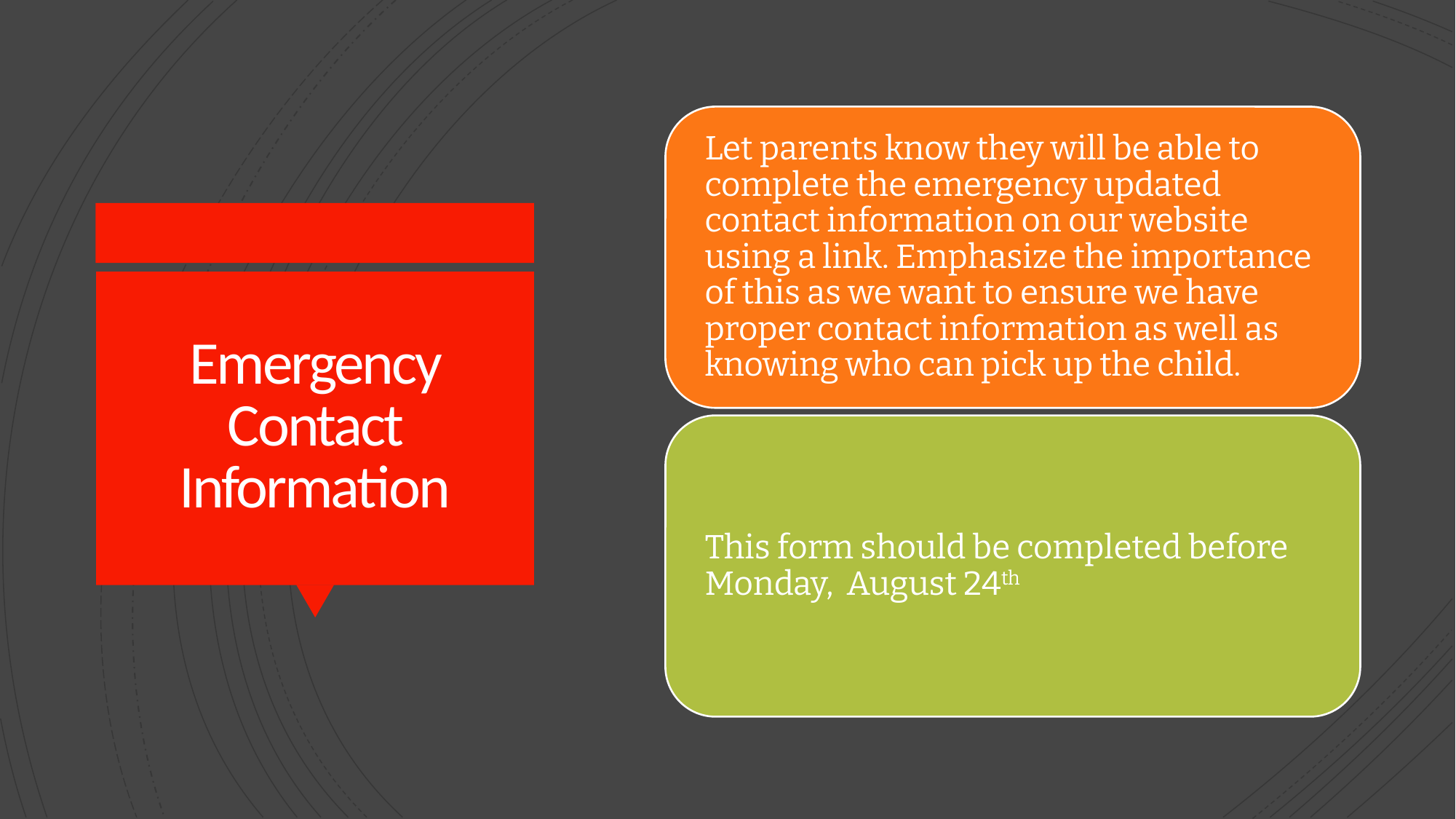

Let parents know they will be able to complete the emergency updated contact information on our website using a link. Emphasize the importance of this as we want to ensure we have proper contact information as well as knowing who can pick up the child.
This form should be completed before Monday,  August 24th
# Emergency Contact Information